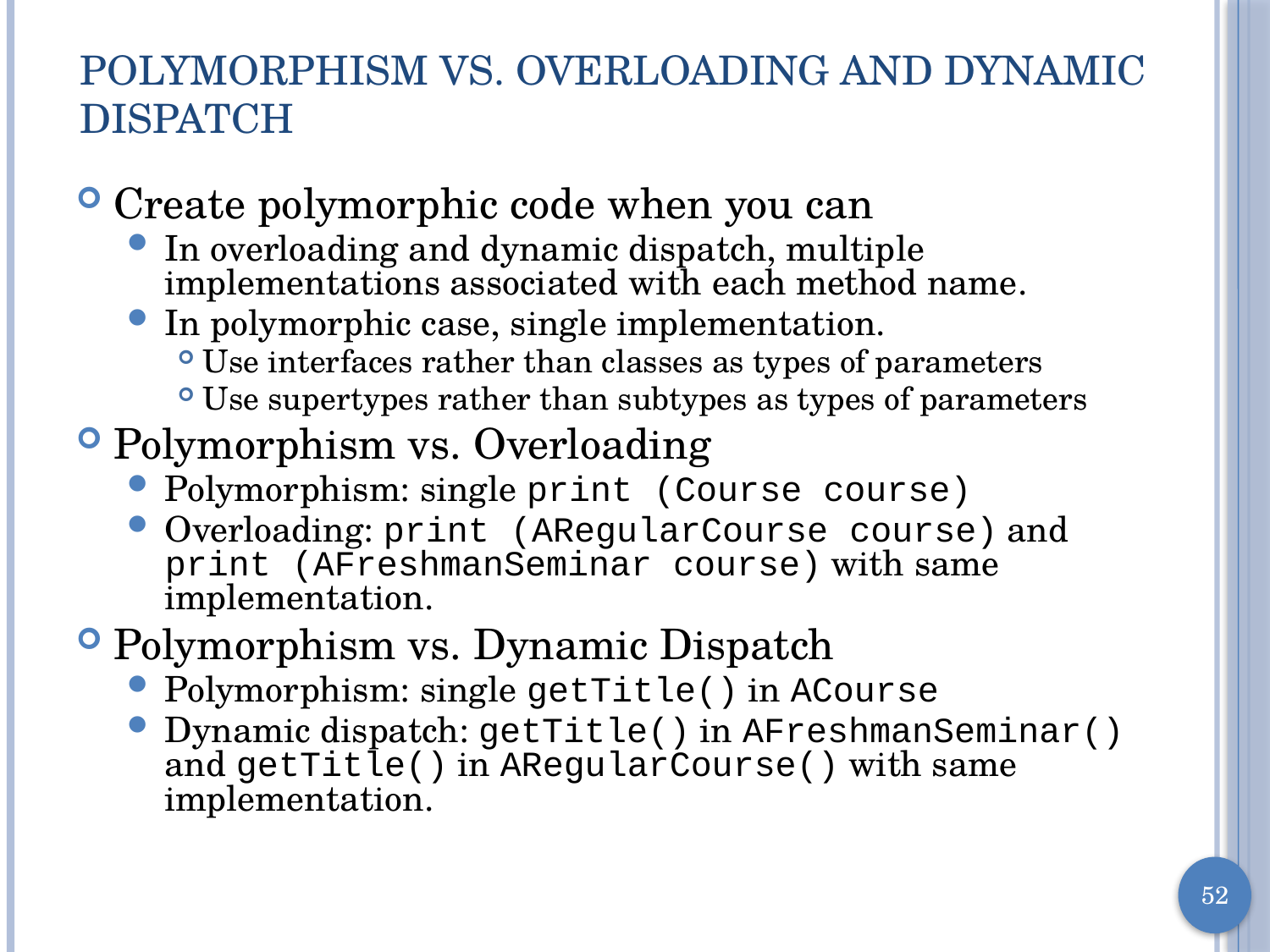

# Polymorphism vs. Overloading and Dynamic Dispatch
Create polymorphic code when you can
In overloading and dynamic dispatch, multiple implementations associated with each method name.
In polymorphic case, single implementation.
Use interfaces rather than classes as types of parameters
Use supertypes rather than subtypes as types of parameters
Polymorphism vs. Overloading
Polymorphism: single print (Course course)
Overloading: print (ARegularCourse course) and print (AFreshmanSeminar course) with same implementation.
Polymorphism vs. Dynamic Dispatch
Polymorphism: single getTitle() in ACourse
Dynamic dispatch: getTitle() in AFreshmanSeminar() and getTitle() in ARegularCourse() with same implementation.